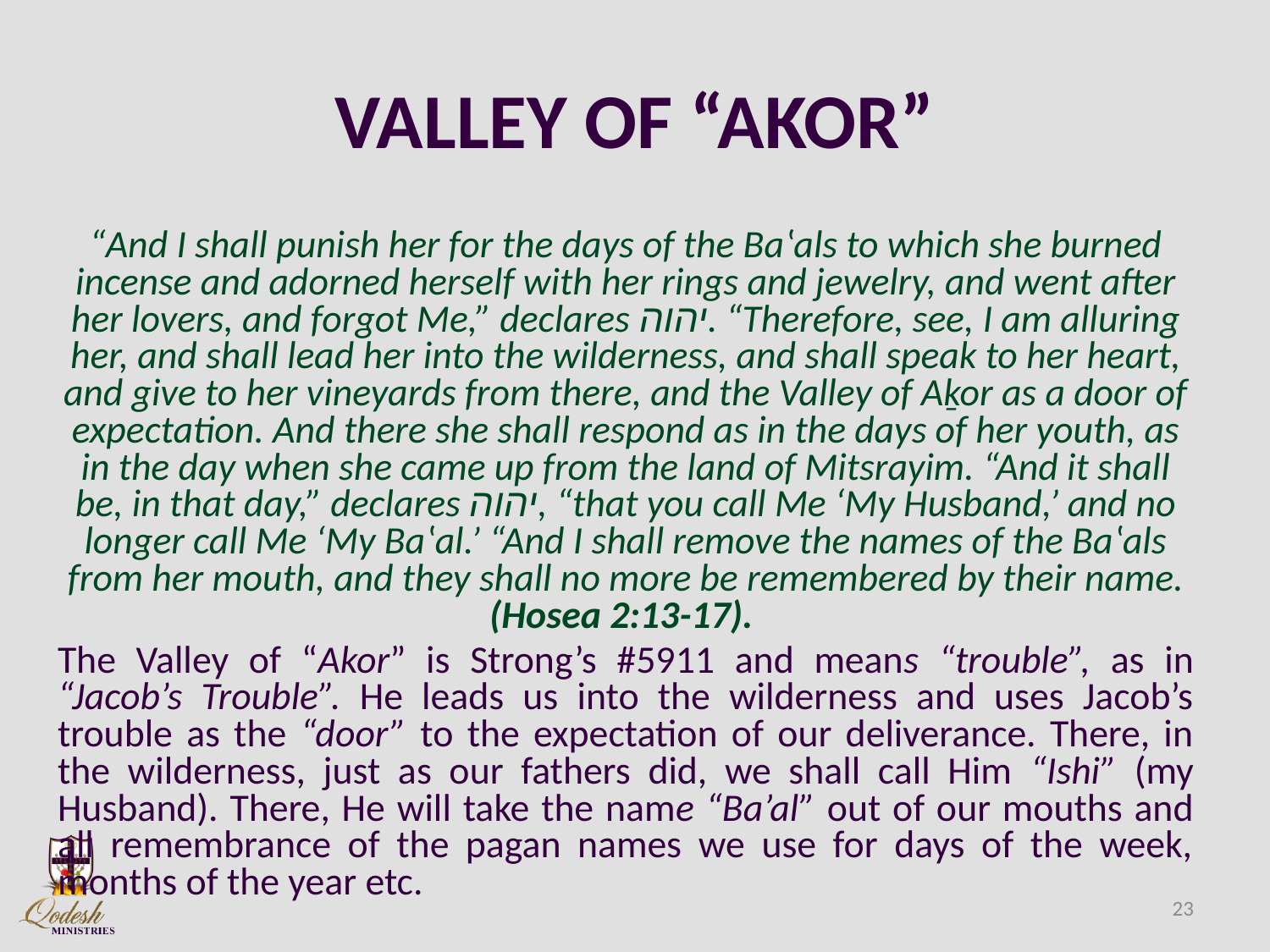

# VALLEY OF “AKOR”
“And I shall punish her for the days of the Baʽals to which she burned incense and adorned herself with her rings and jewelry, and went after her lovers, and forgot Me,” declares יהוה. “Therefore, see, I am alluring her, and shall lead her into the wilderness, and shall speak to her heart, and give to her vineyards from there, and the Valley of Aḵor as a door of expectation. And there she shall respond as in the days of her youth, as in the day when she came up from the land of Mitsrayim. “And it shall be, in that day,” declares יהוה, “that you call Me ‘My Husband,’ and no longer call Me ‘My Baʽal.’ “And I shall remove the names of the Baʽals from her mouth, and they shall no more be remembered by their name. (Hosea 2:13-17).
The Valley of “Akor” is Strong’s #5911 and means “trouble”, as in “Jacob’s Trouble”. He leads us into the wilderness and uses Jacob’s trouble as the “door” to the expectation of our deliverance. There, in the wilderness, just as our fathers did, we shall call Him “Ishi” (my Husband). There, He will take the name “Ba’al” out of our mouths and all remembrance of the pagan names we use for days of the week, months of the year etc.

23